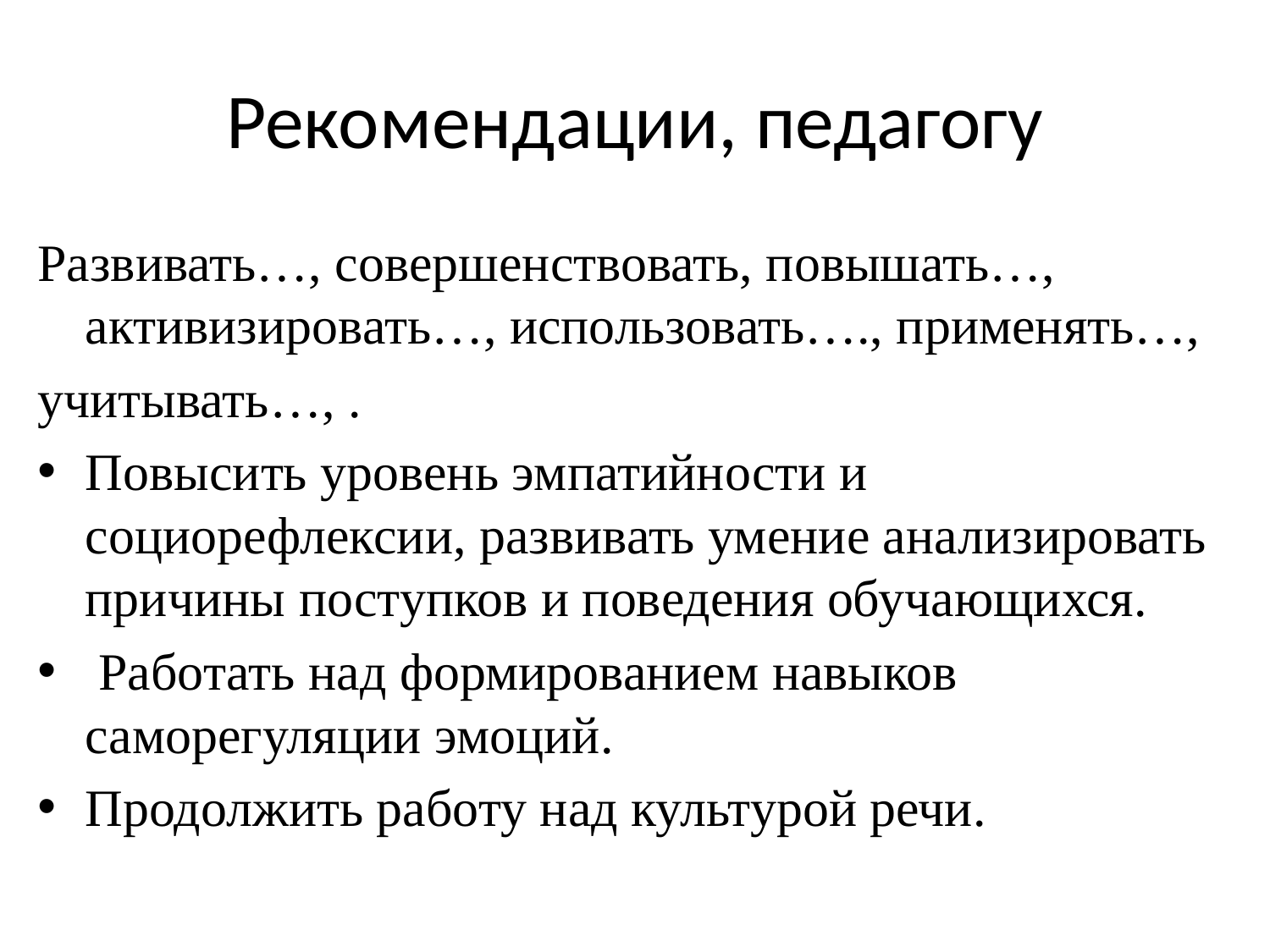

# Рекомендации, педагогу
Развивать…, совершенствовать, повышать…, активизировать…, использовать…., применять…,
учитывать…, .
Повысить уровень эмпатийности и социорефлексии, развивать умение анализировать причины поступков и поведения обучающихся.
 Работать над формированием навыков саморегуляции эмоций.
Продолжить работу над культурой речи.